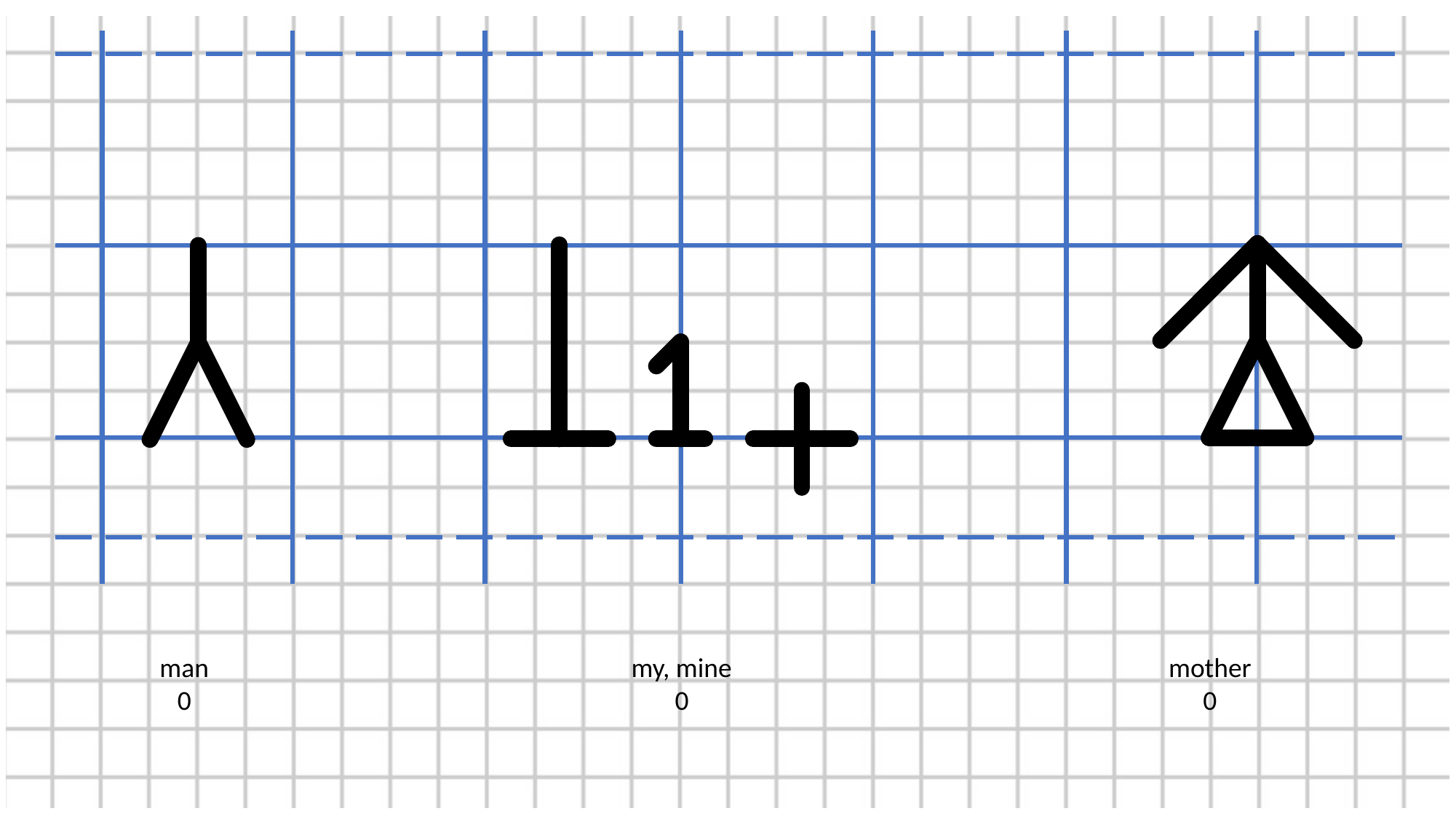

man
0
my, mine
0
mother
0